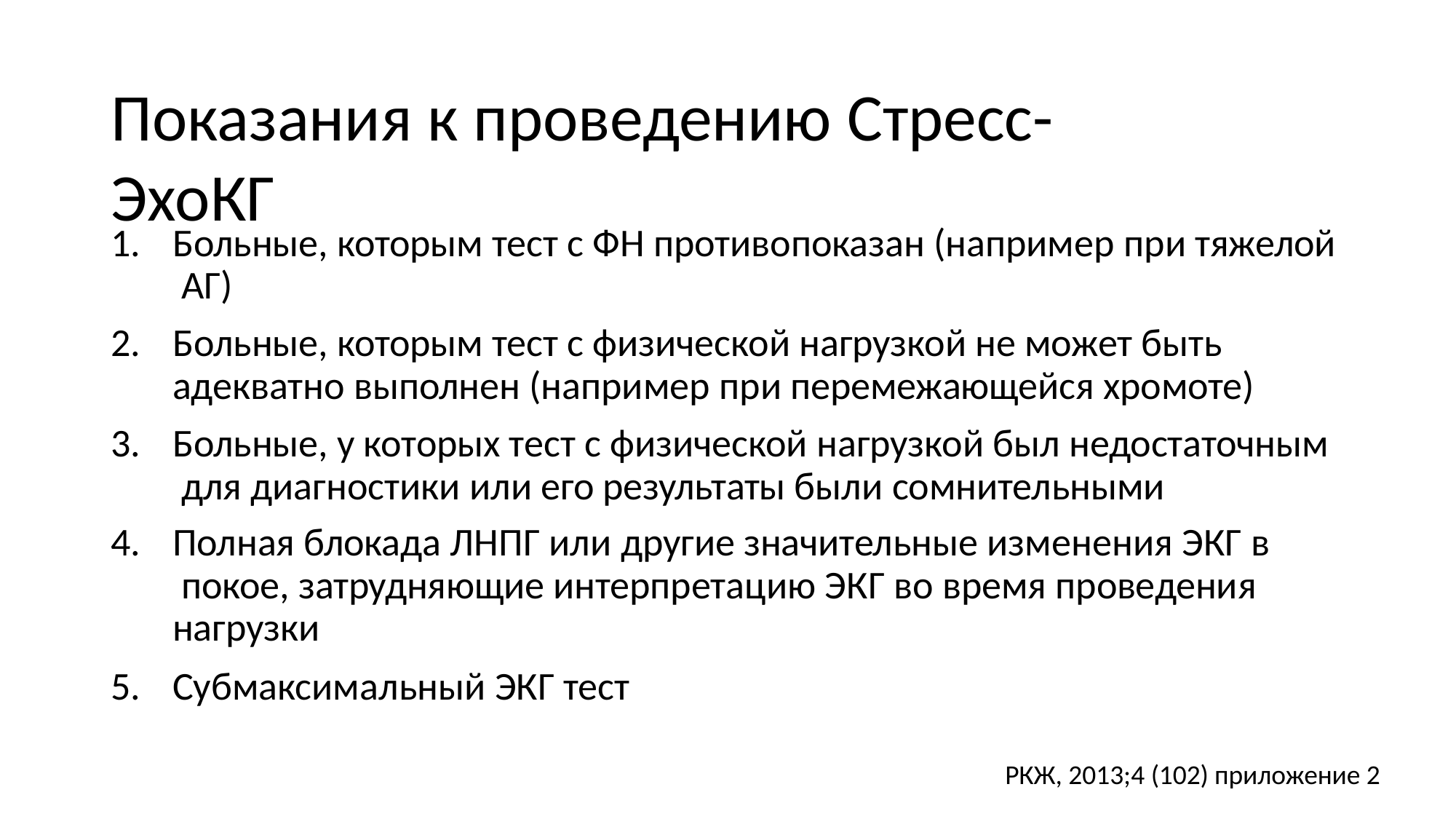

# Показания к проведению Стресс-ЭхоКГ
Больные, которым тест с ФН противопоказан (например при тяжелой  АГ)
Больные, которым тест с физической нагрузкой не может быть  адекватно выполнен (например при перемежающейся хромоте)
Больные, у которых тест с физической нагрузкой был недостаточным  для диагностики или его результаты были сомнительными
Полная блокада ЛНПГ или другие значительные изменения ЭКГ в  покое, затрудняющие интерпретацию ЭКГ во время проведения  нагрузки
Субмаксимальный ЭКГ тест

РКЖ, 2013;4 (102) приложение 2